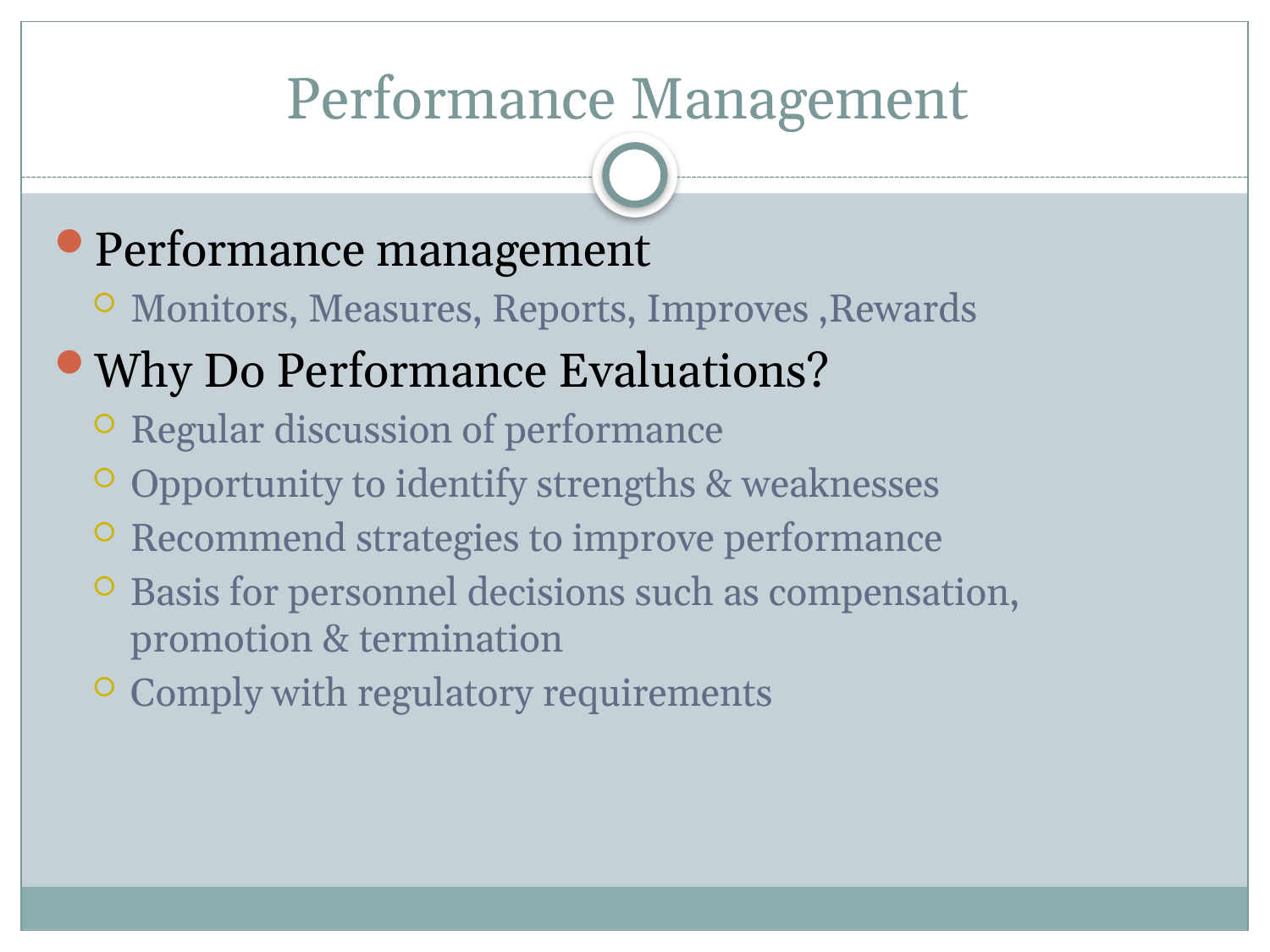

# Performance Management
Performance management
Monitors, Measures, Reports, Improves ,Rewards
Why Do Performance Evaluations?
Regular discussion of performance
Opportunity to identify strengths & weaknesses
Recommend strategies to improve performance
Basis for personnel decisions such as compensation, promotion & termination
Comply with regulatory requirements